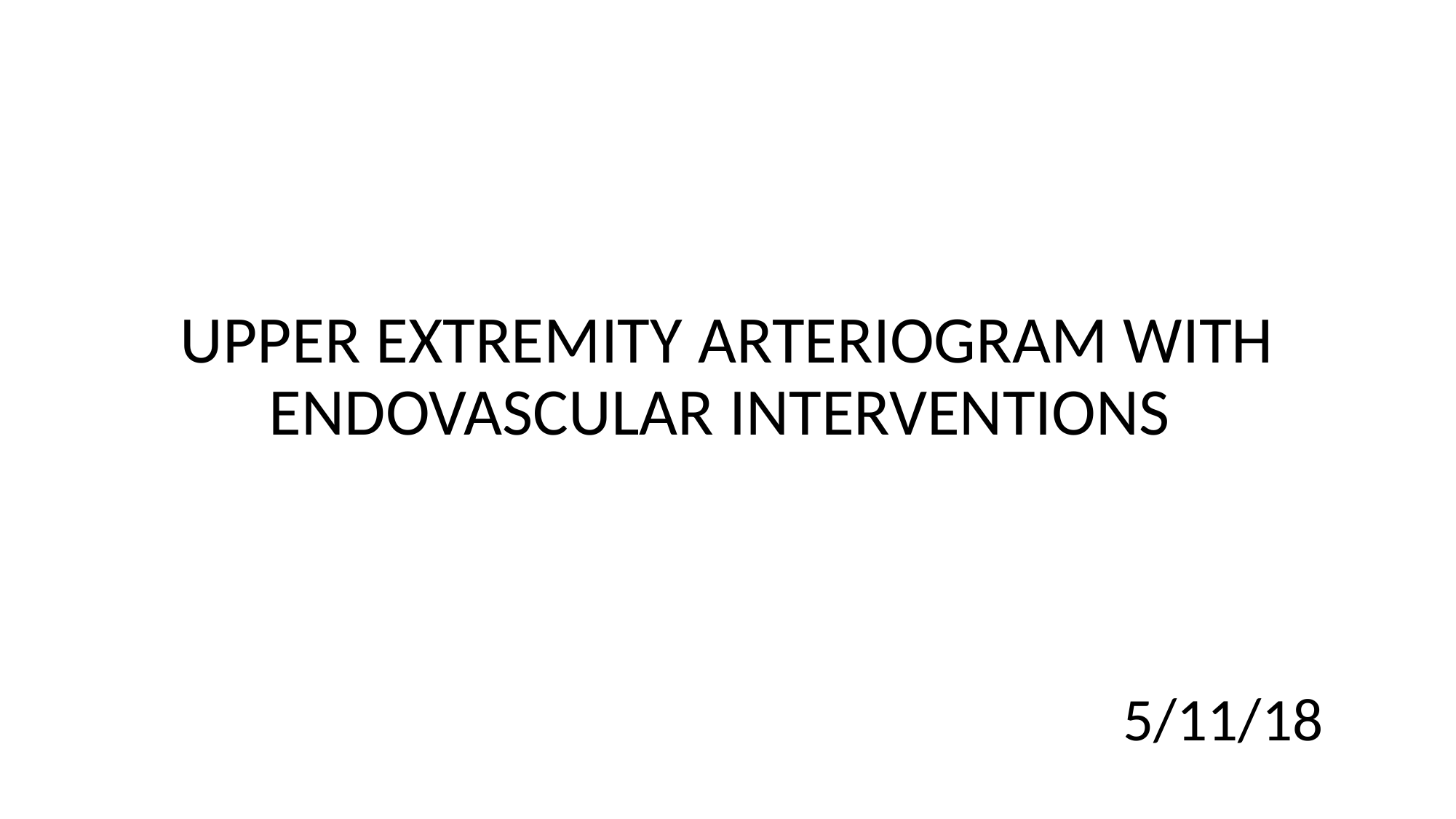

# UPPER EXTREMITY ARTERIOGRAM WITH ENDOVASCULAR INTERVENTIONS
5/11/18